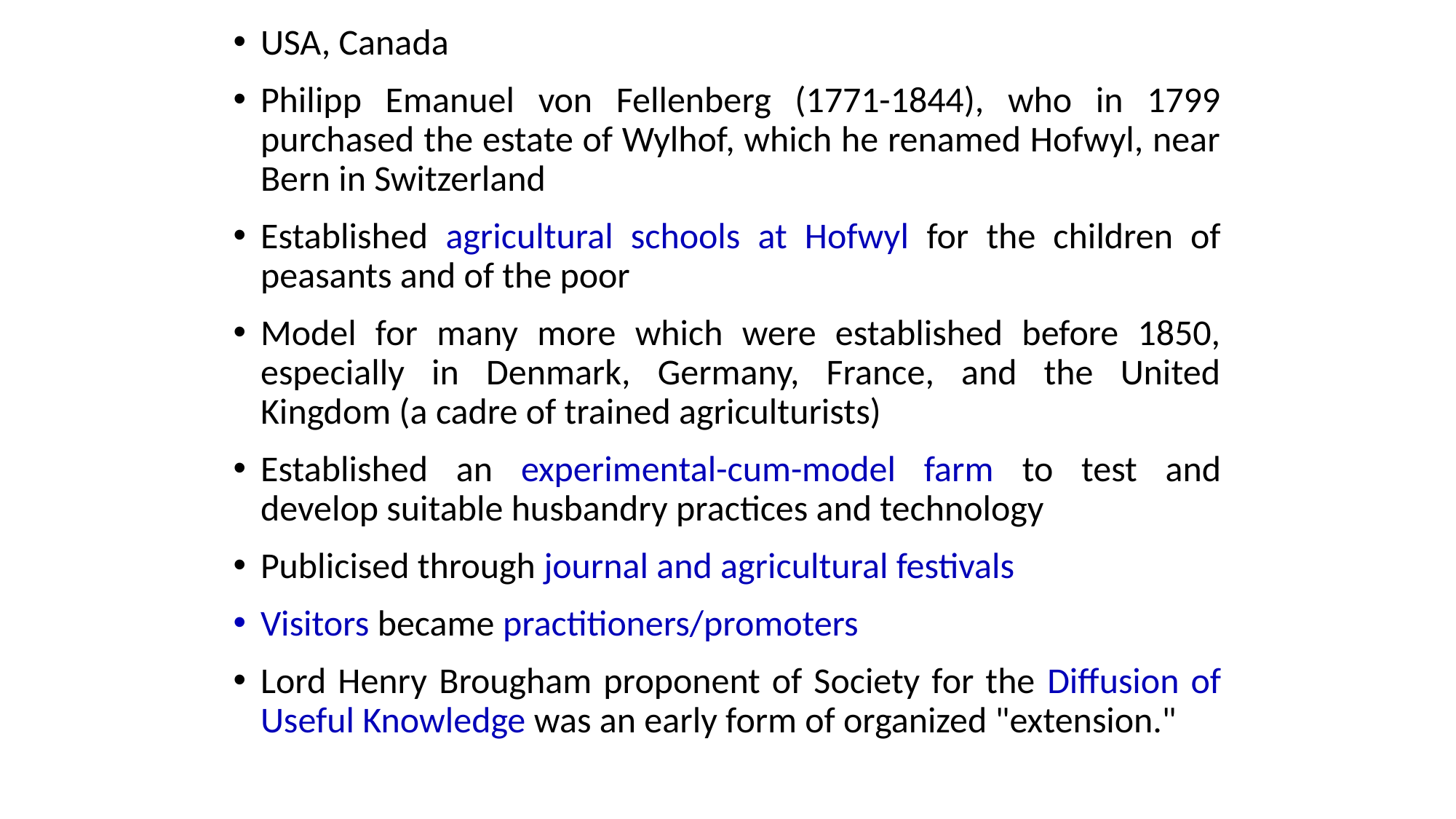

USA, Canada
Philipp Emanuel von Fellenberg (1771-1844), who in 1799 purchased the estate of Wylhof, which he renamed Hofwyl, near Bern in Switzerland
Established agricultural schools at Hofwyl for the children of peasants and of the poor
Model for many more which were established before 1850, especially in Denmark, Germany, France, and the United Kingdom (a cadre of trained agriculturists)
Established an experimental-cum-model farm to test and develop suitable husbandry practices and technology
Publicised through journal and agricultural festivals
Visitors became practitioners/promoters
Lord Henry Brougham proponent of Society for the Diffusion of Useful Knowledge was an early form of organized "extension."